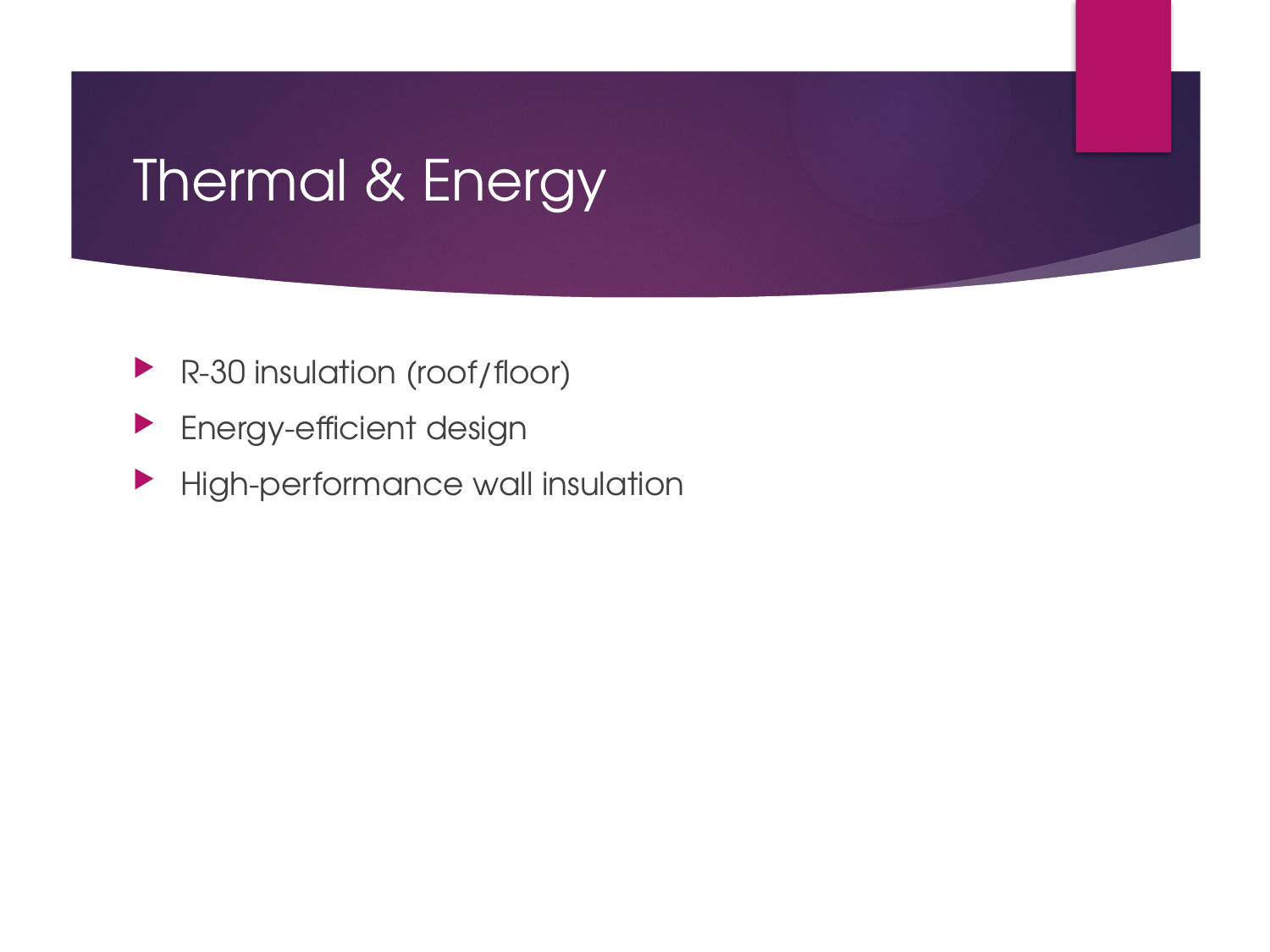

# Thermal & Energy
R-30 insulation (roof/floor)
Energy-efficient design
High-performance wall insulation